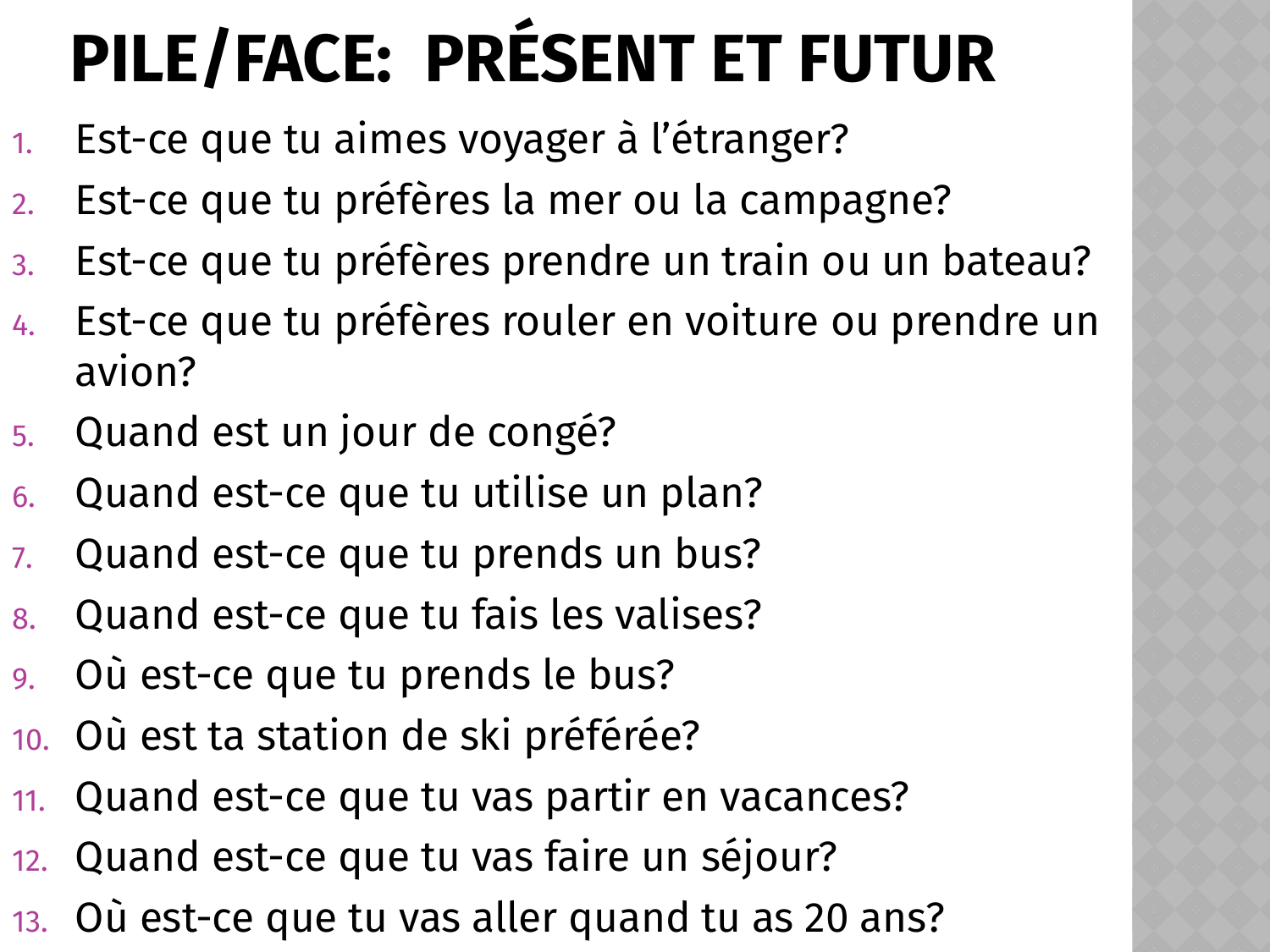

# Pile/Face:  présent et futur
Est-ce que tu aimes voyager à l’étranger?
Est-ce que tu préfères la mer ou la campagne?
Est-ce que tu préfères prendre un train ou un bateau?
Est-ce que tu préfères rouler en voiture ou prendre un avion?
Quand est un jour de congé?
Quand est-ce que tu utilise un plan?
Quand est-ce que tu prends un bus?
Quand est-ce que tu fais les valises?
Où est-ce que tu prends le bus?
Où est ta station de ski préférée?
Quand est-ce que tu vas partir en vacances?
Quand est-ce que tu vas faire un séjour?
Où est-ce que tu vas aller quand tu as 20 ans?